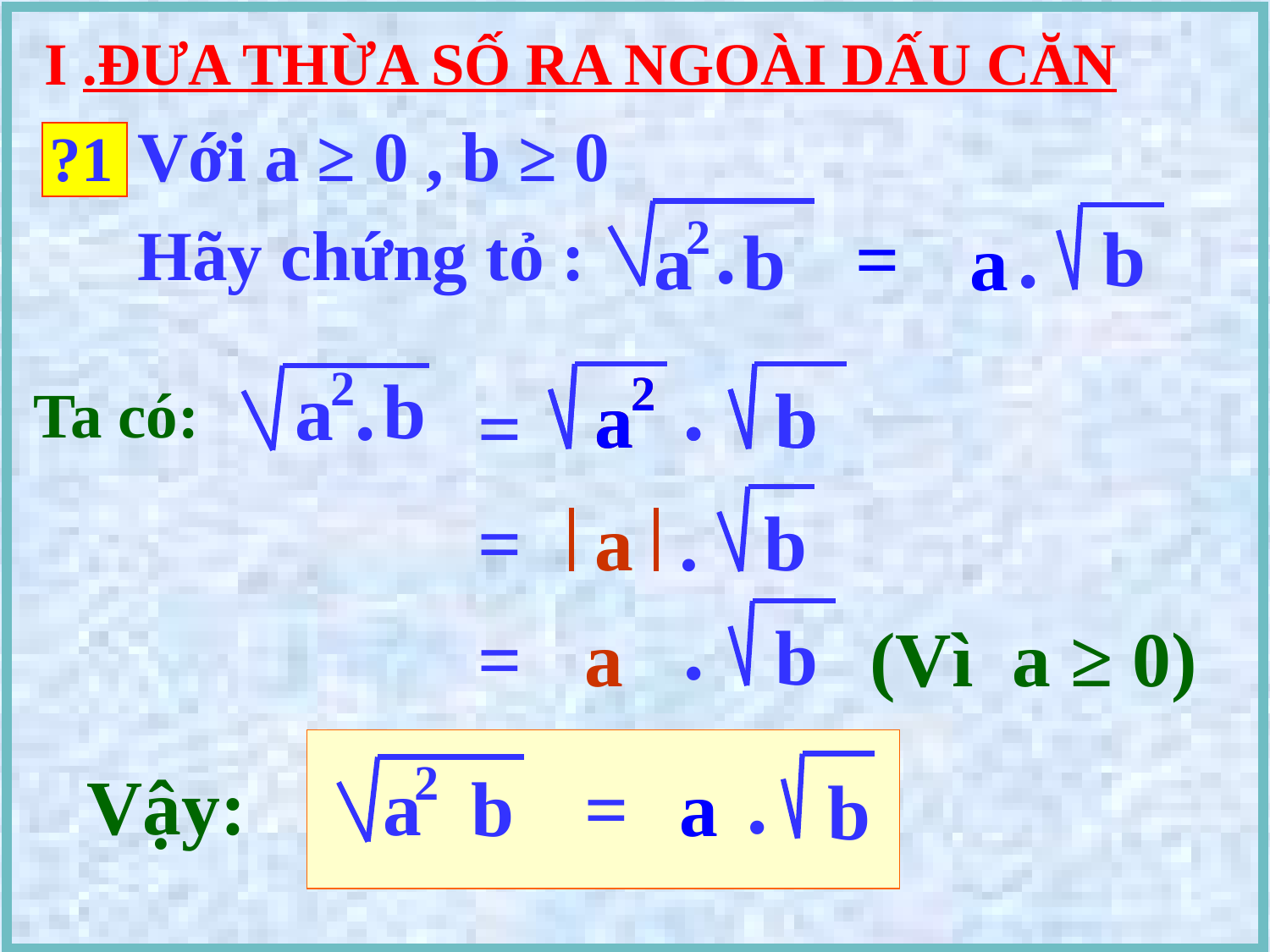

I .ĐƯA THỪA SỐ RA NGOÀI DẤU CĂN
 ?1

Với a ≥ 0 , b ≥ 0
Hãy chứng tỏ :
.
.
 a

2
=

a
b

b
.
b

a
=
2
.
 2
a

b

.
 2
a

b

Ta có:
=
a
.
b
.

b
=
a
(Vì  a ≥ 0)
.

2

b
Vậy:
a
b
=
a